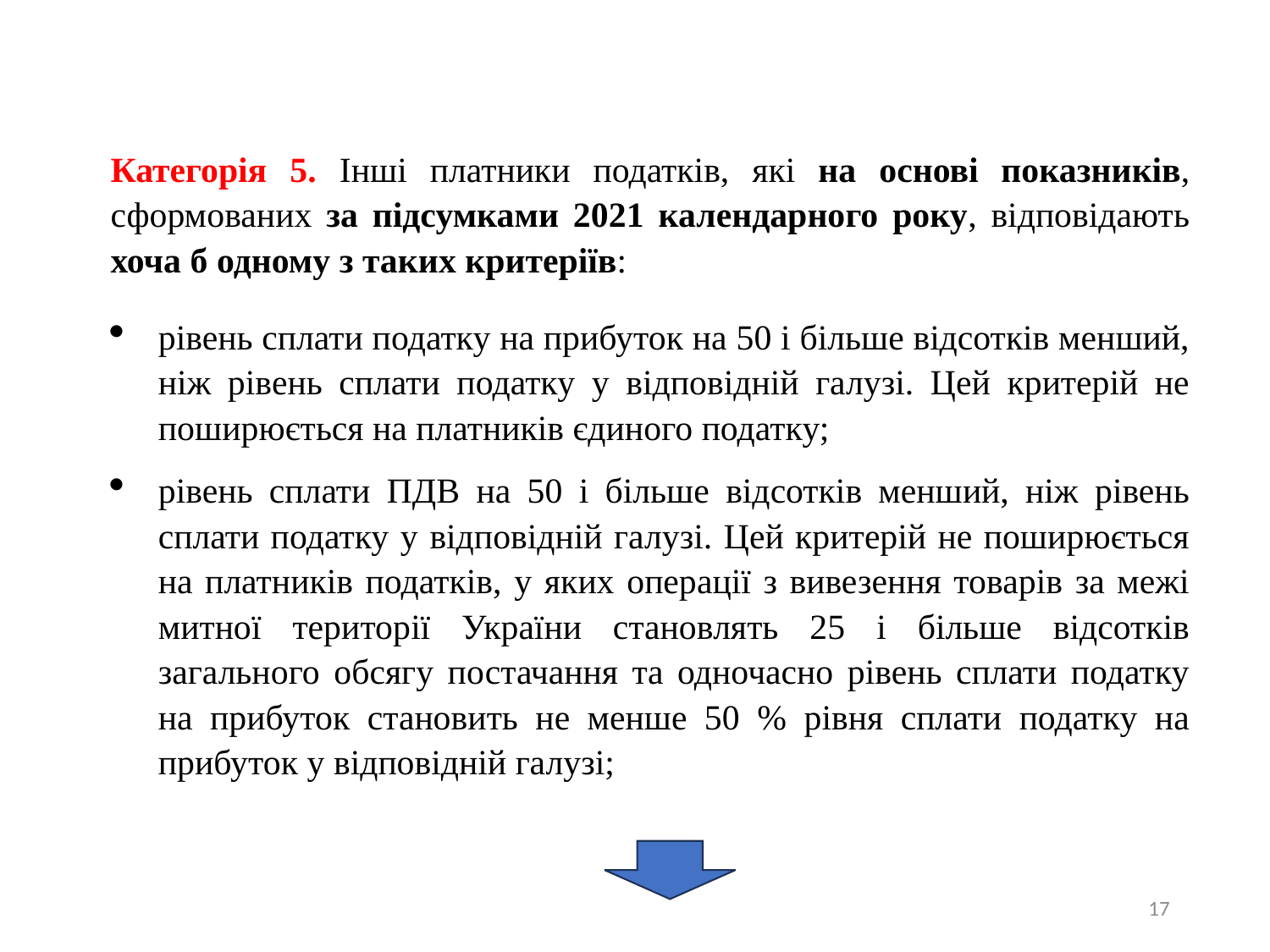

Категорія 5. Інші платники податків, які на основі показників, сформованих за підсумками 2021 календарного року, відповідають хоча б одному з таких критеріїв:
рівень сплати податку на прибуток на 50 і більше відсотків менший, ніж рівень сплати податку у відповідній галузі. Цей критерій не поширюється на платників єдиного податку;
рівень сплати ПДВ на 50 і більше відсотків менший, ніж рівень сплати податку у відповідній галузі. Цей критерій не поширюється на платників податків, у яких операції з вивезення товарів за межі митної території України становлять 25 і більше відсотків загального обсягу постачання та одночасно рівень сплати податку на прибуток становить не менше 50 % рівня сплати податку на прибуток у відповідній галузі;

17